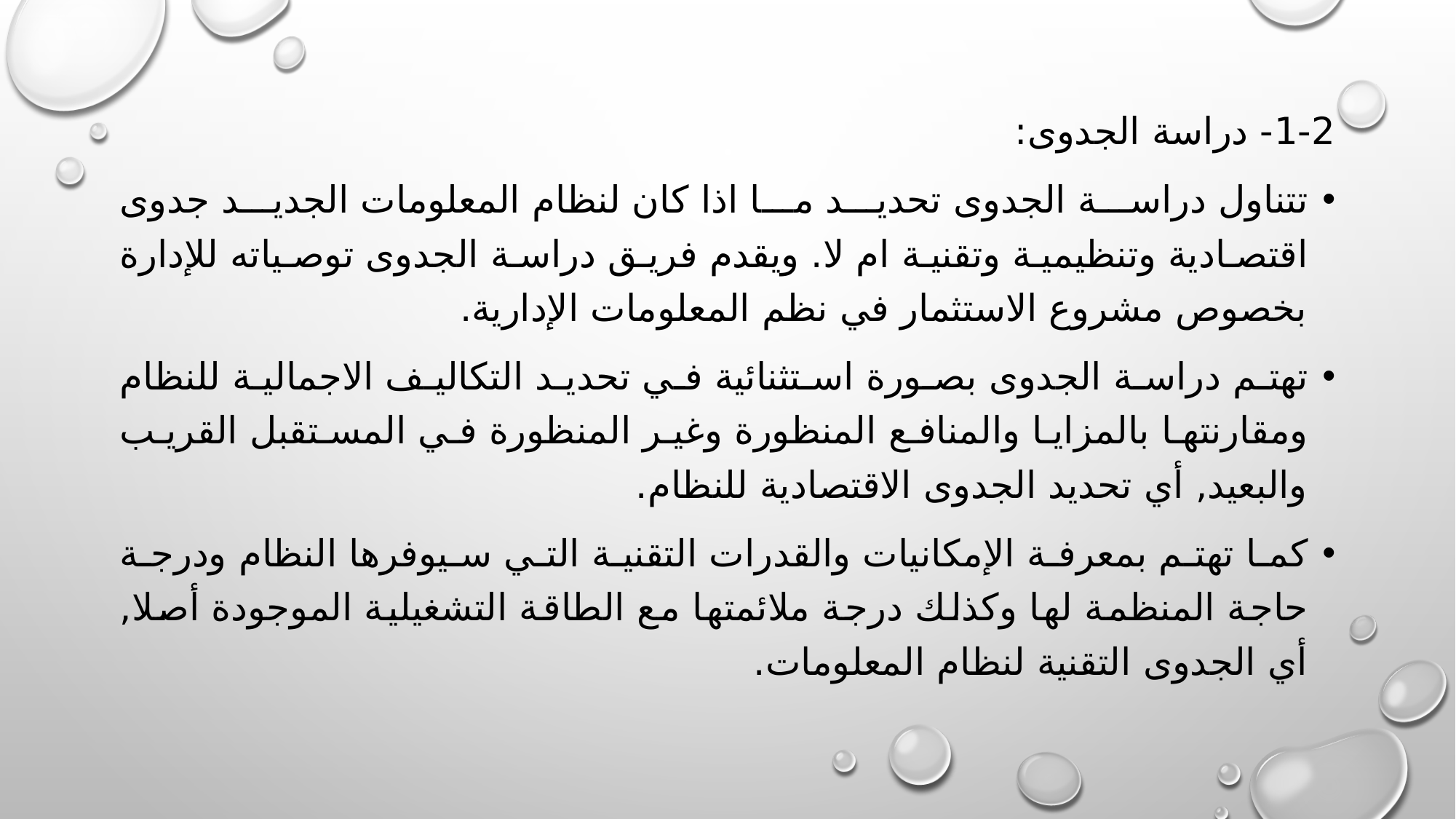

1-2- دراسة الجدوى:
تتناول دراسة الجدوى تحديد ما اذا كان لنظام المعلومات الجديد جدوى اقتصادية وتنظيمية وتقنية ام لا. ويقدم فريق دراسة الجدوى توصياته للإدارة بخصوص مشروع الاستثمار في نظم المعلومات الإدارية.
تهتم دراسة الجدوى بصورة استثنائية في تحديد التكاليف الاجمالية للنظام ومقارنتها بالمزايا والمنافع المنظورة وغير المنظورة في المستقبل القريب والبعيد, أي تحديد الجدوى الاقتصادية للنظام.
كما تهتم بمعرفة الإمكانيات والقدرات التقنية التي سيوفرها النظام ودرجة حاجة المنظمة لها وكذلك درجة ملائمتها مع الطاقة التشغيلية الموجودة أصلا, أي الجدوى التقنية لنظام المعلومات.